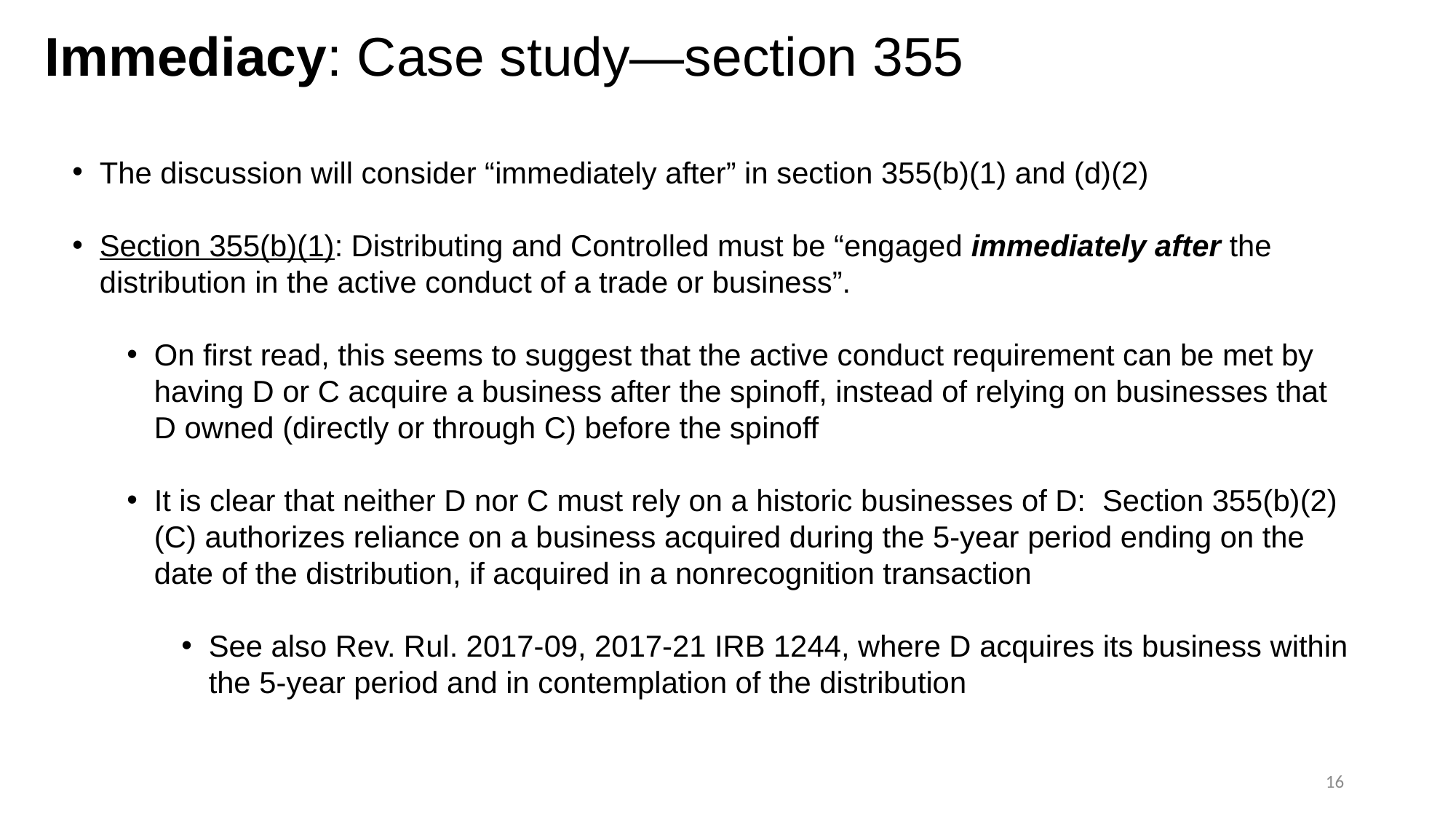

# Immediacy: Case study—section 355
The discussion will consider “immediately after” in section 355(b)(1) and (d)(2)
Section 355(b)(1): Distributing and Controlled must be “engaged immediately after the distribution in the active conduct of a trade or business”.
On first read, this seems to suggest that the active conduct requirement can be met by having D or C acquire a business after the spinoff, instead of relying on businesses that D owned (directly or through C) before the spinoff
It is clear that neither D nor C must rely on a historic businesses of D:  Section 355(b)(2)(C) authorizes reliance on a business acquired during the 5-year period ending on the date of the distribution, if acquired in a nonrecognition transaction
See also Rev. Rul. 2017-09, 2017-21 IRB 1244, where D acquires its business within the 5-year period and in contemplation of the distribution
16